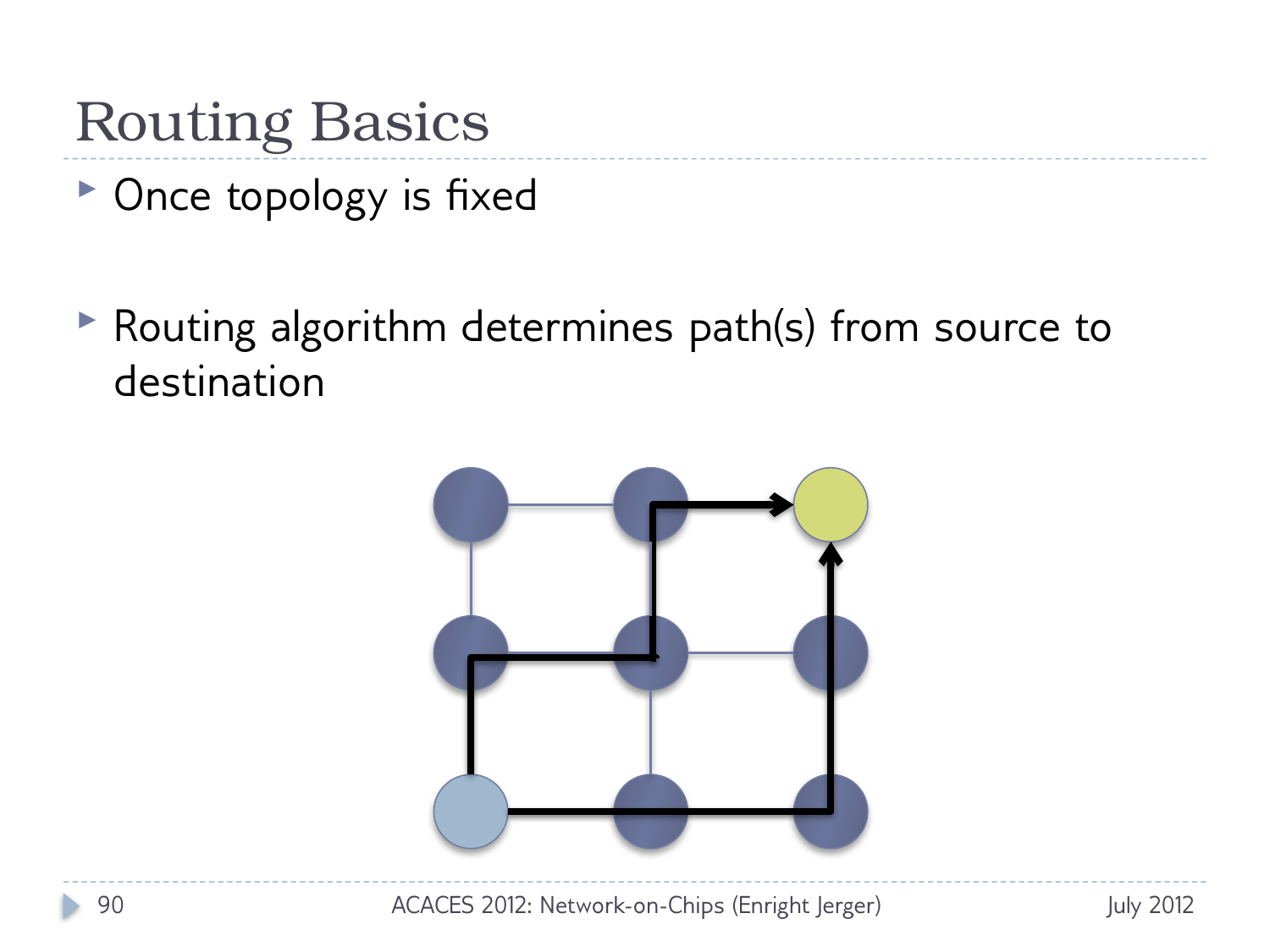

# Routing Basics
Once topology is fixed

Routing algorithm determines path(s) from source to destination

90
ACACES 2012: Network-on-Chips (Enright Jerger)
July 2012